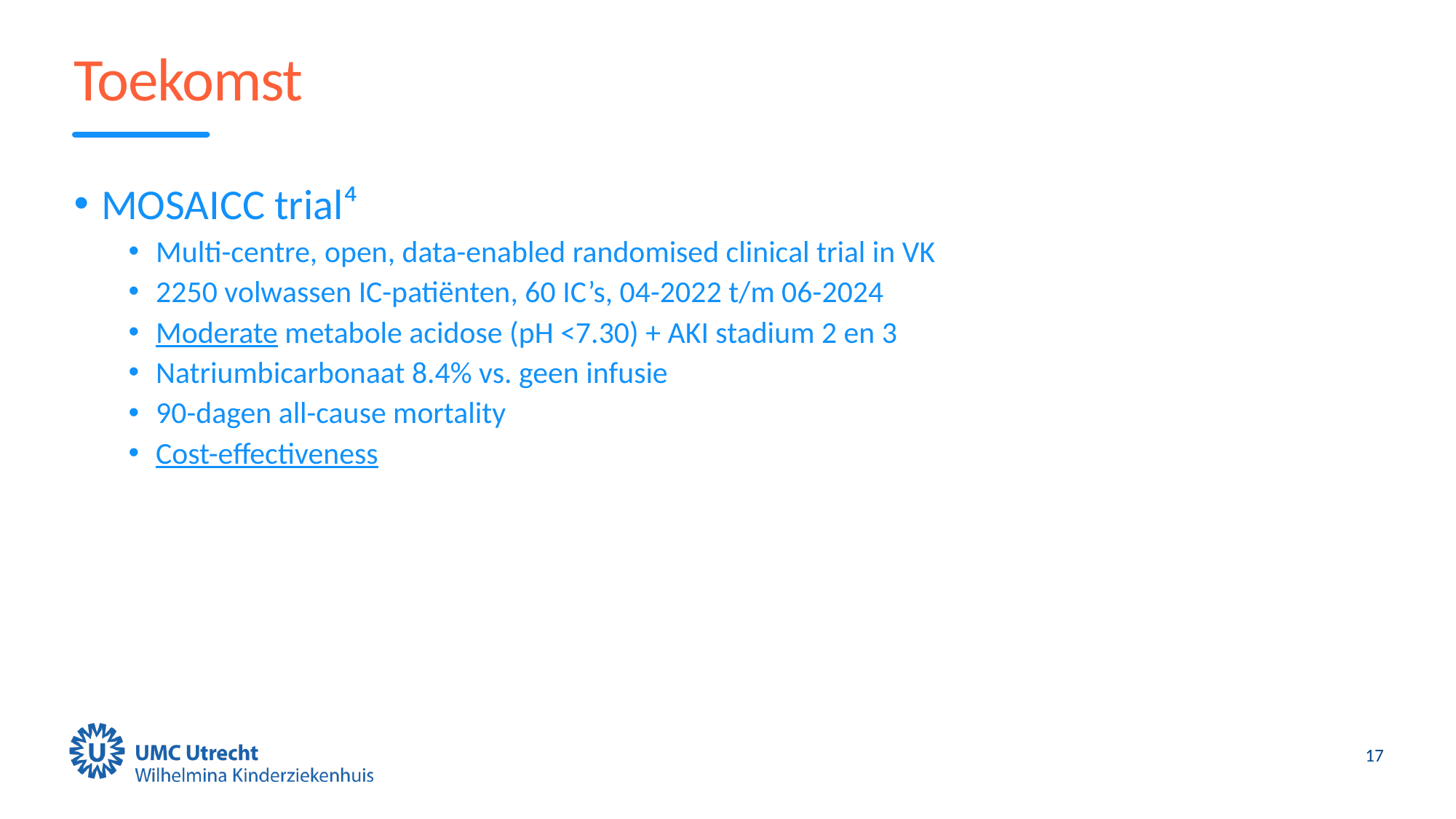

# Toekomst
MOSAICC trial⁴
Multi-centre, open, data-enabled randomised clinical trial in VK
2250 volwassen IC-patiënten, 60 IC’s, 04-2022 t/m 06-2024
Moderate metabole acidose (pH <7.30) + AKI stadium 2 en 3
Natriumbicarbonaat 8.4% vs. geen infusie
90-dagen all-cause mortality
Cost-effectiveness

17